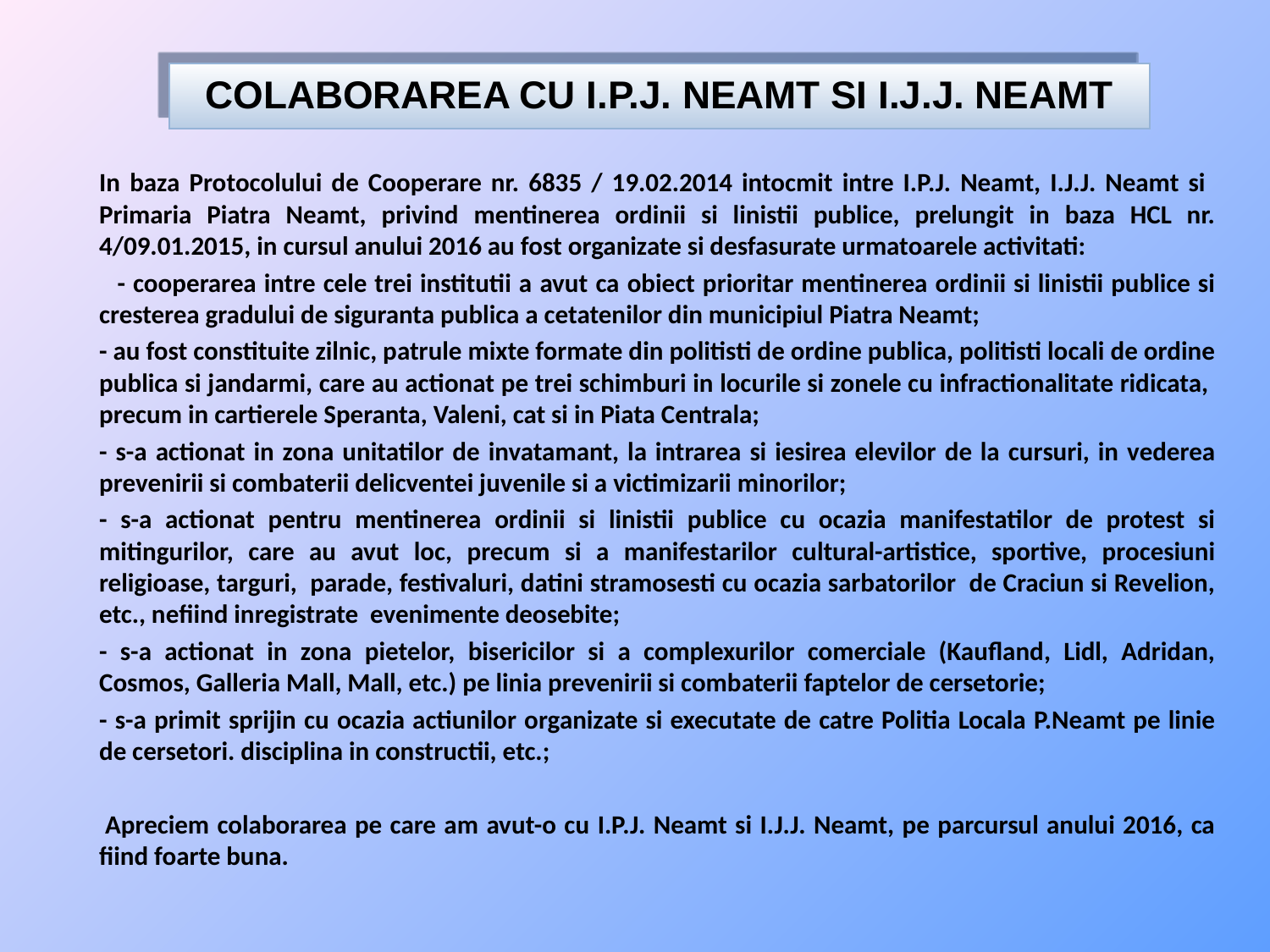

COLABORAREA CU I.P.J. NEAMT SI I.J.J. NEAMT

		In baza Protocolului de Cooperare nr. 6835 / 19.02.2014 intocmit intre I.P.J. Neamt, I.J.J. Neamt si  Primaria Piatra Neamt, privind mentinerea ordinii si linistii publice, prelungit in baza HCL nr. 4/09.01.2015, in cursul anului 2016 au fost organizate si desfasurate urmatoarele activitati:
        - cooperarea intre cele trei institutii a avut ca obiect prioritar mentinerea ordinii si linistii publice si cresterea gradului de siguranta publica a cetatenilor din municipiul Piatra Neamt;
	- au fost constituite zilnic, patrule mixte formate din politisti de ordine publica, politisti locali de ordine publica si jandarmi, care au actionat pe trei schimburi in locurile si zonele cu infractionalitate ridicata,  precum in cartierele Speranta, Valeni, cat si in Piata Centrala;
	- s-a actionat in zona unitatilor de invatamant, la intrarea si iesirea elevilor de la cursuri, in vederea prevenirii si combaterii delicventei juvenile si a victimizarii minorilor;
	- s-a actionat pentru mentinerea ordinii si linistii publice cu ocazia manifestatilor de protest si mitingurilor, care au avut loc, precum si a manifestarilor cultural-artistice, sportive, procesiuni religioase, targuri,  parade, festivaluri, datini stramosesti cu ocazia sarbatorilor  de Craciun si Revelion, etc., nefiind inregistrate  evenimente deosebite;
	- s-a actionat in zona pietelor, bisericilor si a complexurilor comerciale (Kaufland, Lidl, Adridan, Cosmos, Galleria Mall, Mall, etc.) pe linia prevenirii si combaterii faptelor de cersetorie;
	- s-a primit sprijin cu ocazia actiunilor organizate si executate de catre Politia Locala P.Neamt pe linie de cersetori. disciplina in constructii, etc.;

		 Apreciem colaborarea pe care am avut-o cu I.P.J. Neamt si I.J.J. Neamt, pe parcursul anului 2016, ca fiind foarte buna.